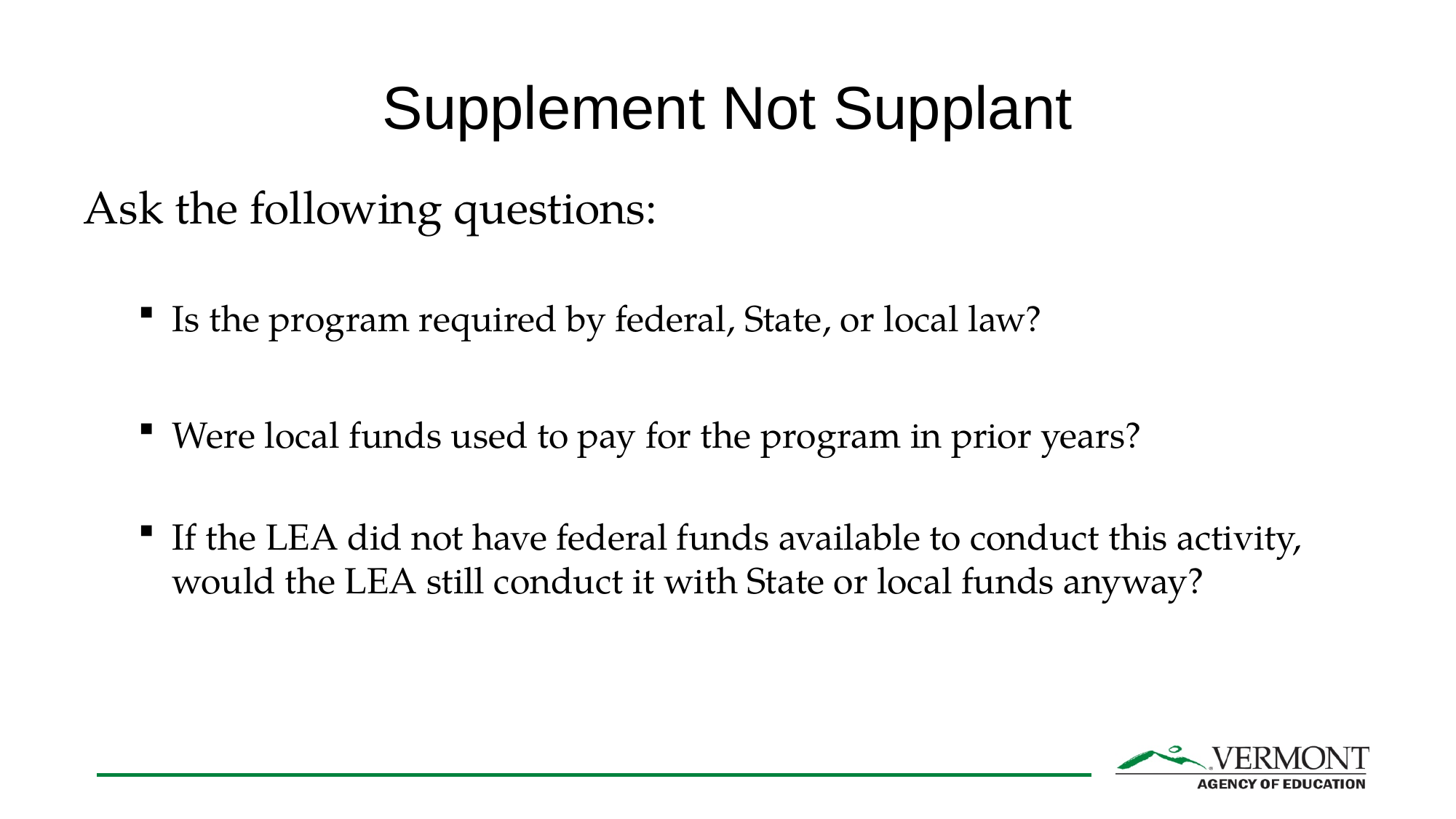

# Supplement Not Supplant
Ask the following questions:

Is the program required by federal, State, or local law?

Were local funds used to pay for the program in prior years?

If the LEA did not have federal funds available to conduct this activity, would the LEA still conduct it with State or local funds anyway?